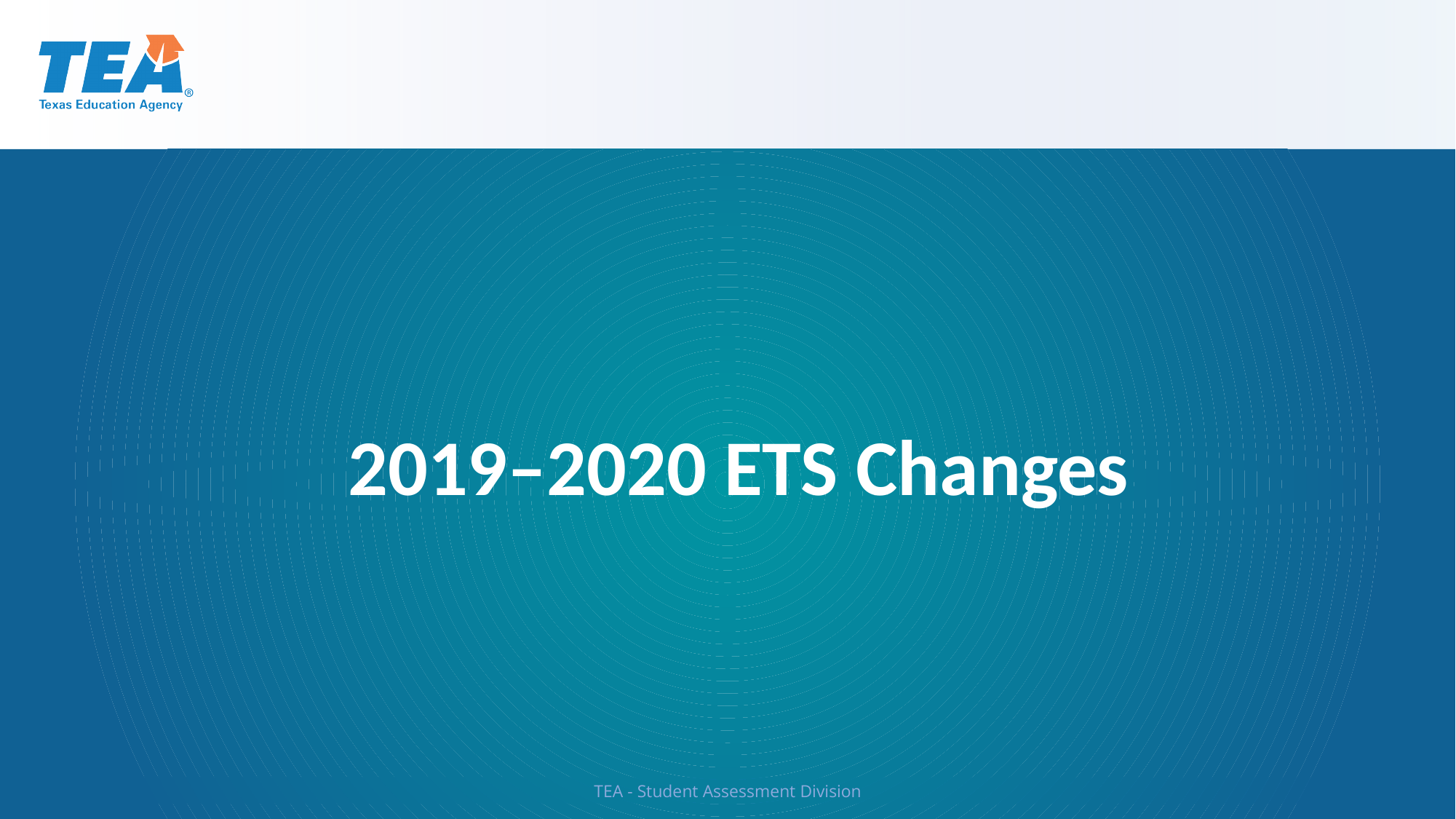

2019–2020 ETS Changes
TEA - Student Assessment Division